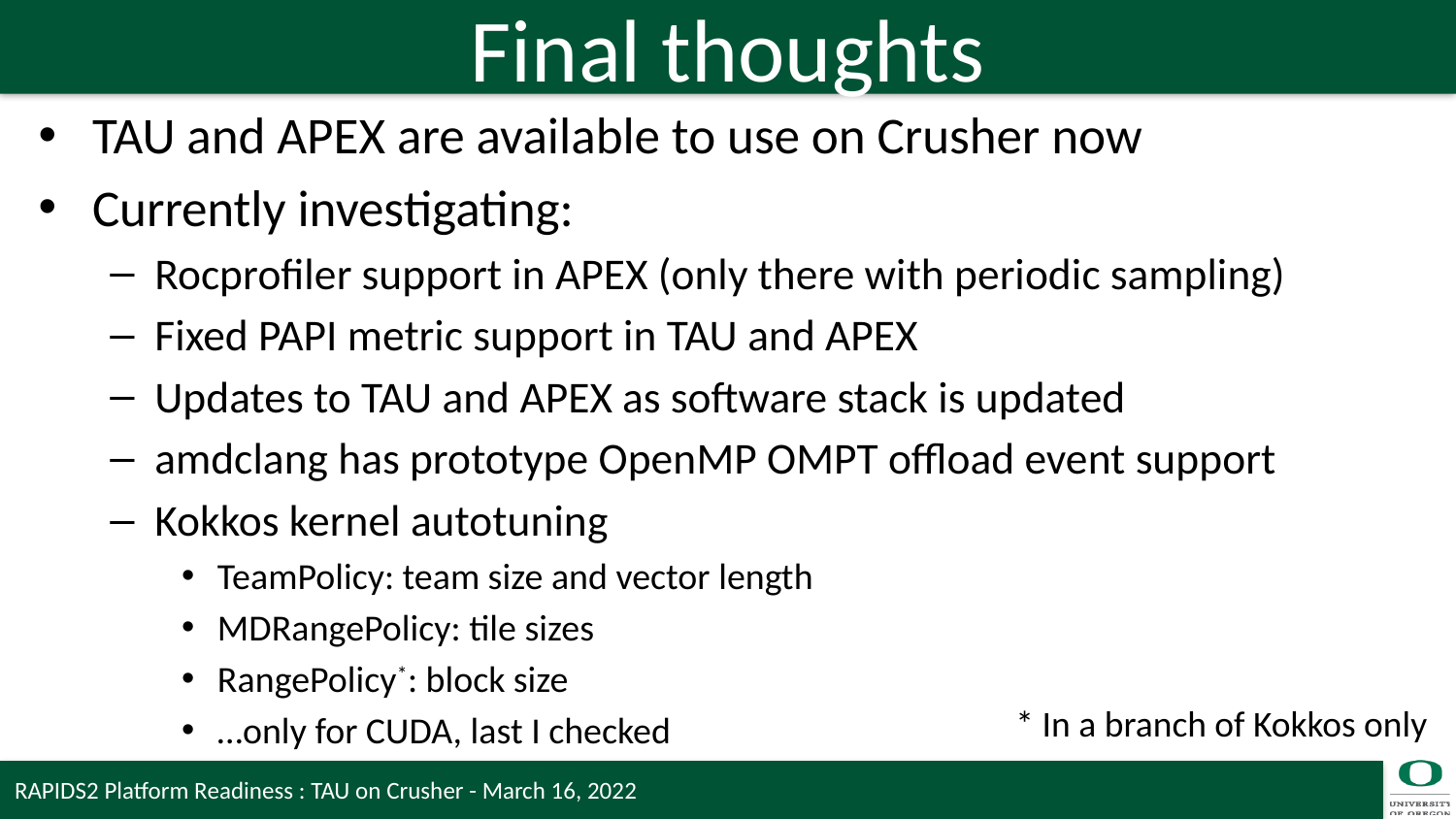

# Final thoughts
TAU and APEX are available to use on Crusher now
Currently investigating:
Rocprofiler support in APEX (only there with periodic sampling)
Fixed PAPI metric support in TAU and APEX
Updates to TAU and APEX as software stack is updated
amdclang has prototype OpenMP OMPT offload event support
Kokkos kernel autotuning
TeamPolicy: team size and vector length
MDRangePolicy: tile sizes
RangePolicy*: block size
…only for CUDA, last I checked
* In a branch of Kokkos only
RAPIDS2 Platform Readiness : TAU on Crusher - March 16, 2022